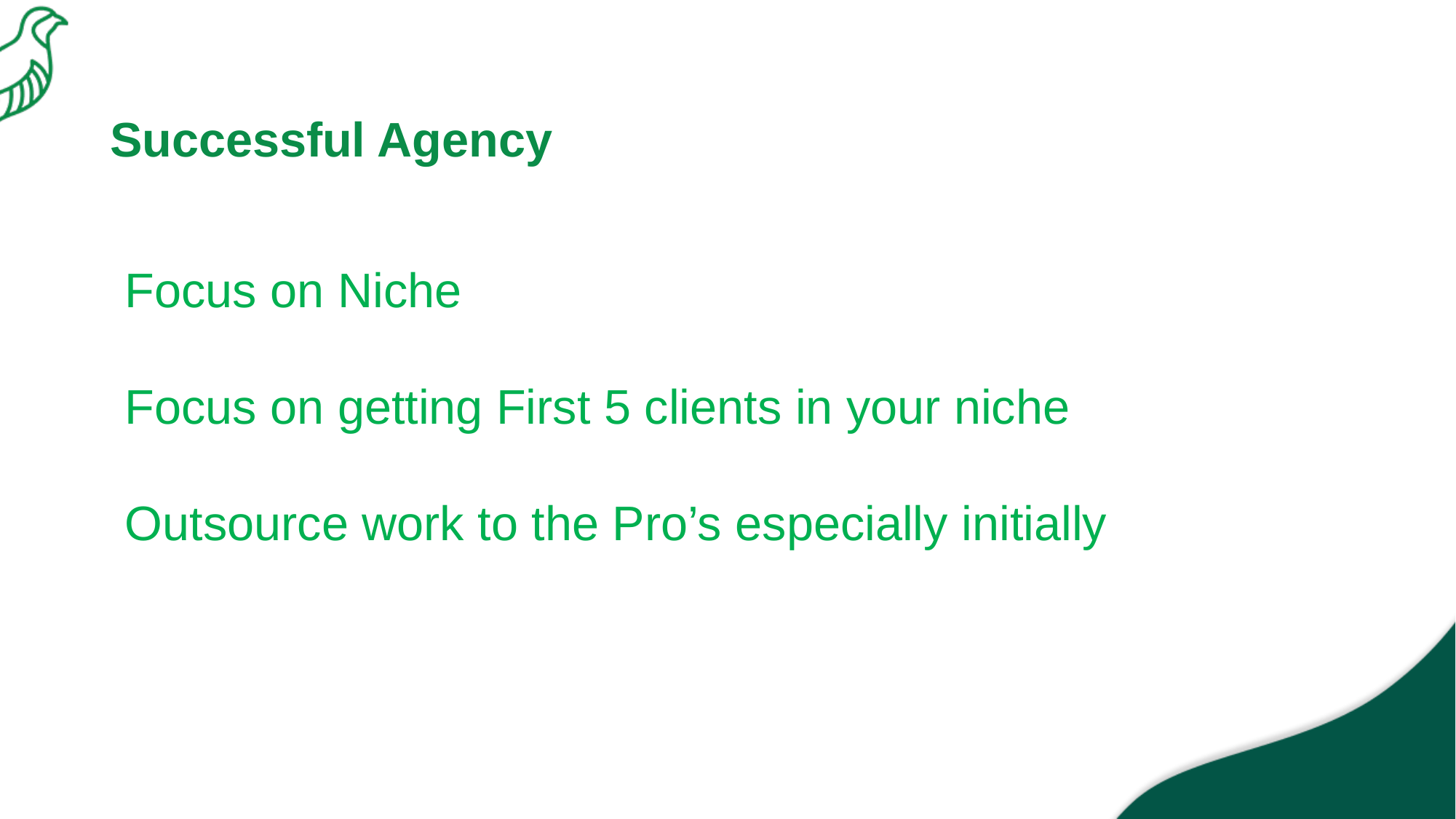

# Successful Agency
Focus on Niche

Focus on getting First 5 clients in your niche

Outsource work to the Pro’s especially initially